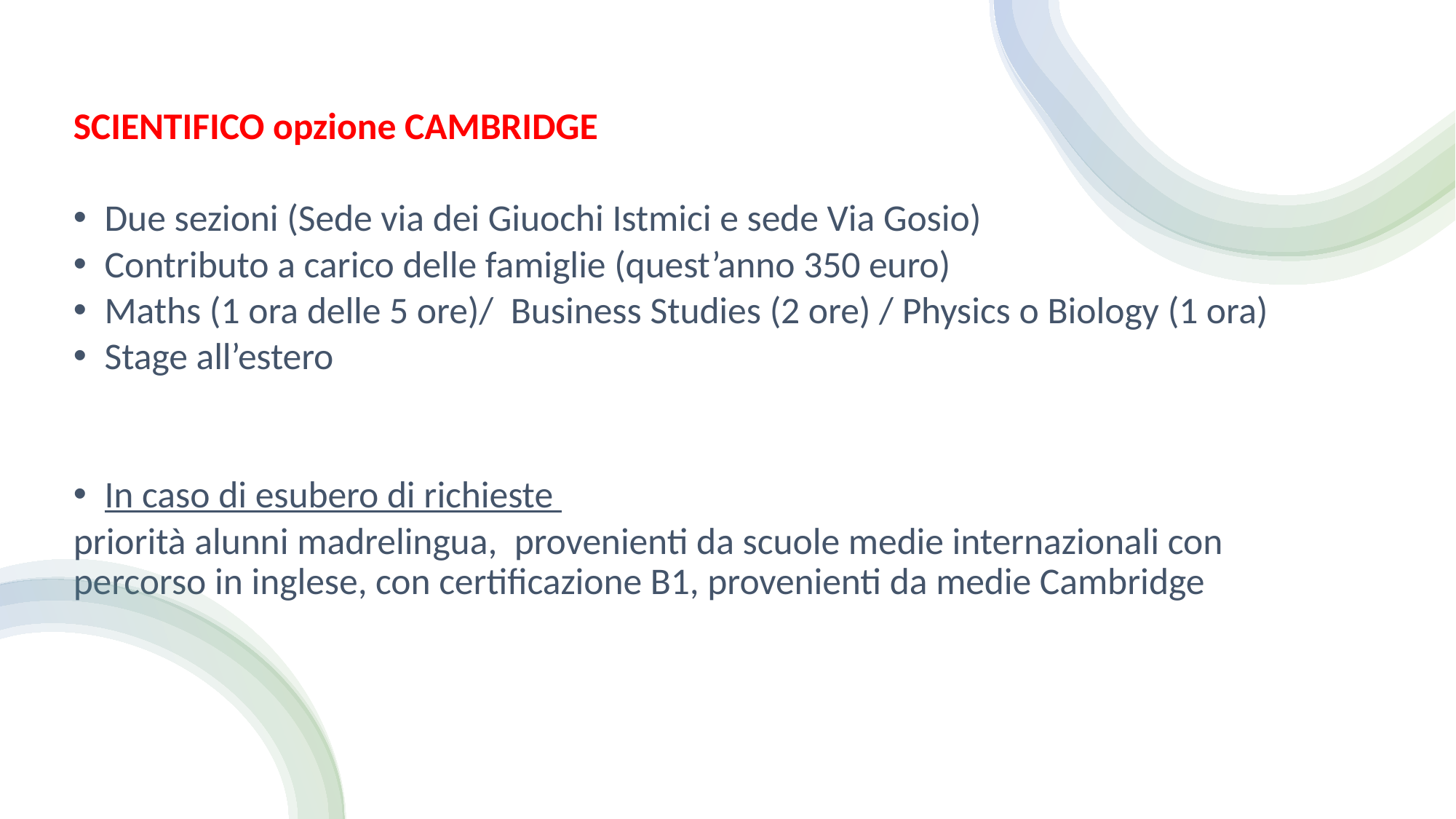

SCIENTIFICO opzione CAMBRIDGE

Due sezioni (Sede via dei Giuochi Istmici e sede Via Gosio)
Contributo a carico delle famiglie (quest’anno 350 euro)
Maths (1 ora delle 5 ore)/  Business Studies (2 ore) / Physics o Biology (1 ora)
Stage all’estero

In caso di esubero di richieste
priorità alunni madrelingua,  provenienti da scuole medie internazionali con percorso in inglese, con certificazione B1, provenienti da medie Cambridge